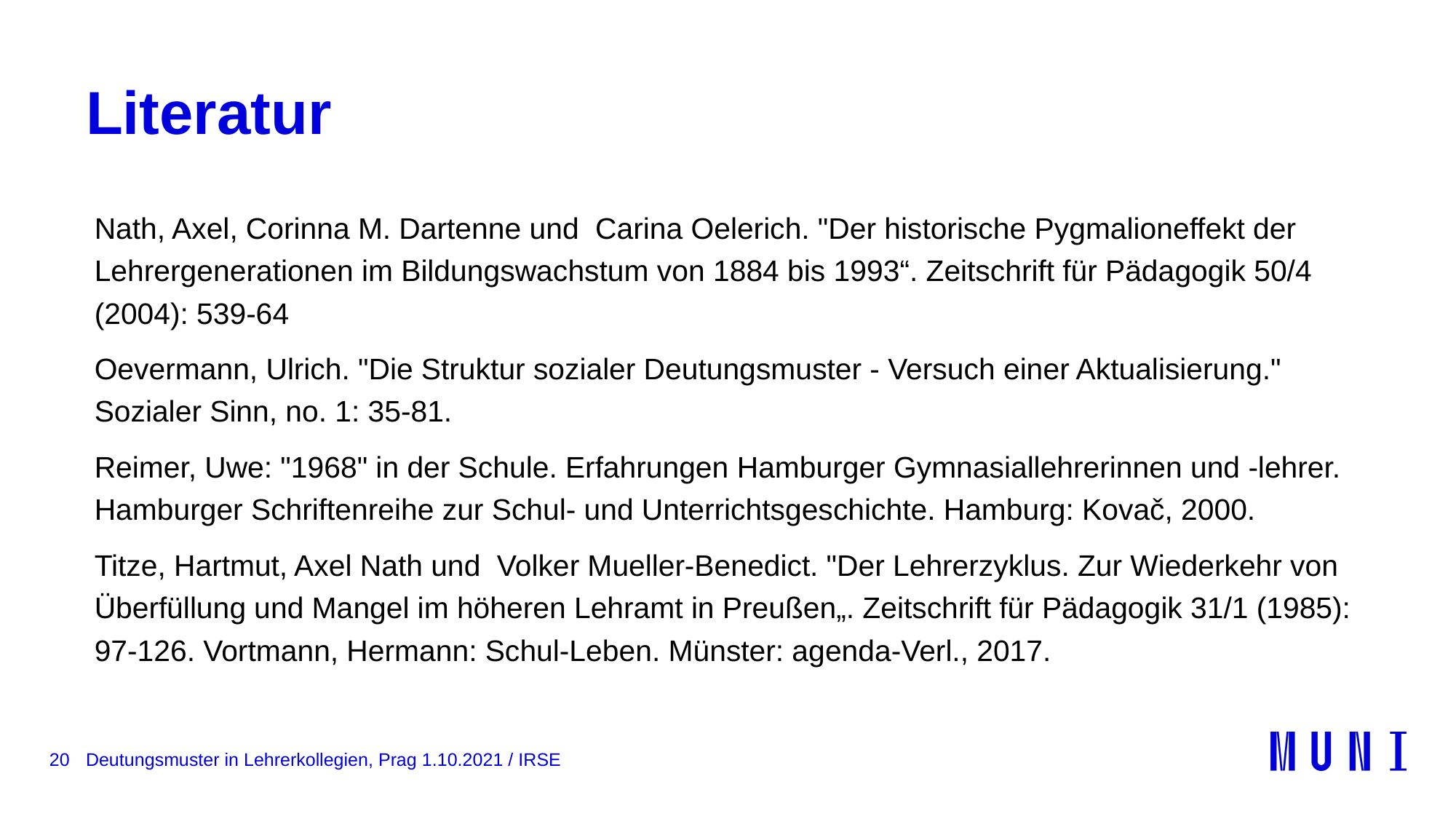

# Literatur
Nath, Axel, Corinna M. Dartenne und  Carina Oelerich. "Der historische Pygmalioneffekt der Lehrergenerationen im Bildungswachstum von 1884 bis 1993“. Zeitschrift für Pädagogik 50/4 (2004): 539-64
Oevermann, Ulrich. "Die Struktur sozialer Deutungsmuster - Versuch einer Aktualisierung." Sozialer Sinn, no. 1: 35-81.
Reimer, Uwe: "1968" in der Schule. Erfahrungen Hamburger Gymnasiallehrerinnen und -lehrer. Hamburger Schriftenreihe zur Schul- und Unterrichtsgeschichte. Hamburg: Kovač, 2000.
Titze, Hartmut, Axel Nath und  Volker Mueller-Benedict. "Der Lehrerzyklus. Zur Wiederkehr von Überfüllung und Mangel im höheren Lehramt in Preußen„. Zeitschrift für Pädagogik 31/1 (1985): 97-126. Vortmann, Hermann: Schul-Leben. Münster: agenda-Verl., 2017.
20
Deutungsmuster in Lehrerkollegien, Prag 1.10.2021 / IRSE